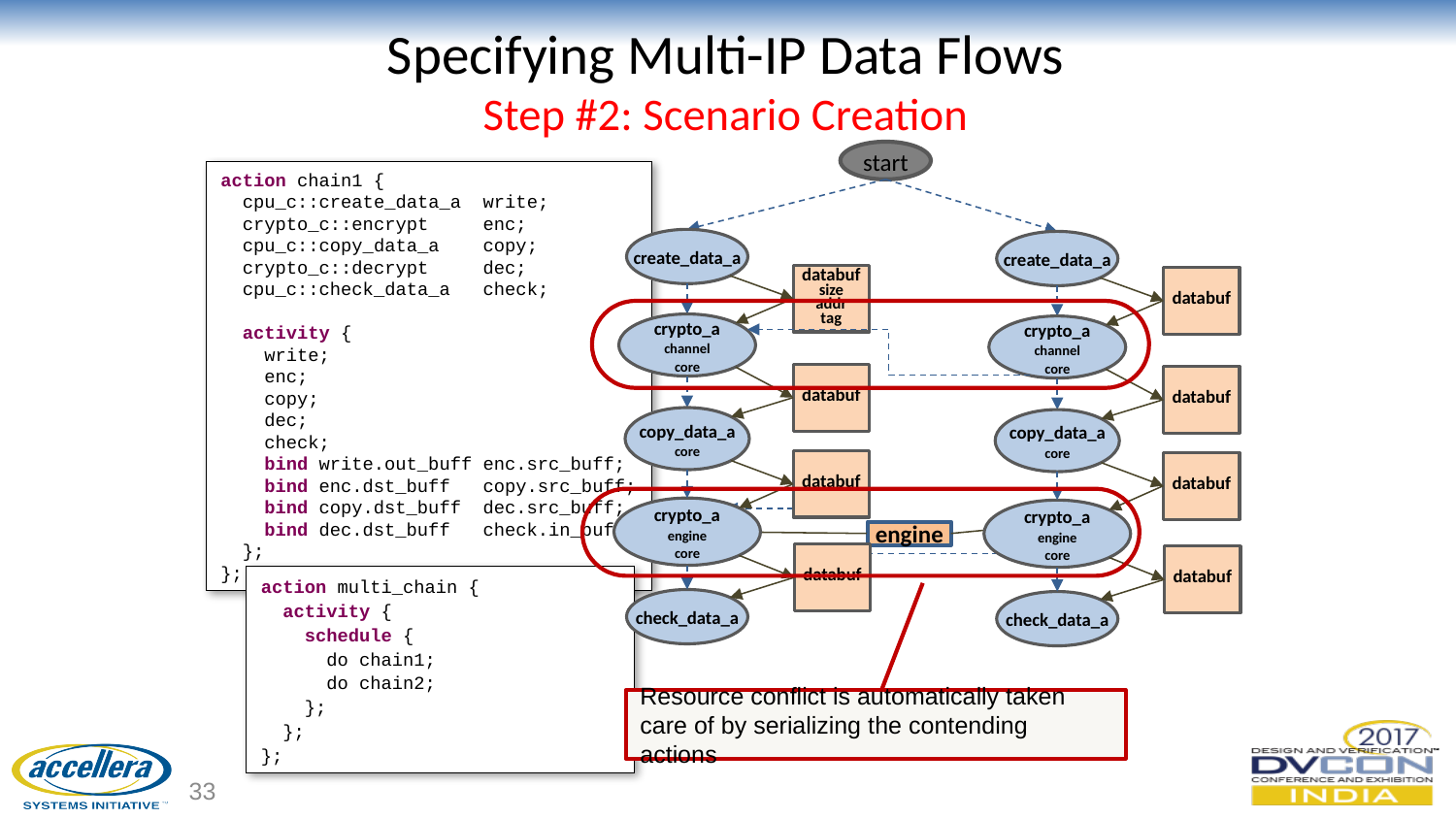

# Specifying Multi-IP Data Flows Step #2: Scenario Creation
start
action chain1 {
  cpu_c::create_data_a  write;
  crypto_c::encrypt     enc;
  cpu_c::copy_data_a    copy;
  crypto_c::decrypt     dec;
  cpu_c::check_data_a   check;

  activity {
    write;
    enc;
    copy;
    dec;
    check;
    bind write.out_buff enc.src_buff;
    bind enc.dst_buff   copy.src_buff;
    bind copy.dst_buff  dec.src_buff;
    bind dec.dst_buff   check.in_buff;
  };
};
create_data_a
databuf
size
addr
tag
crypto_a
channel
core
databuf
copy_data_a
core
databuf
crypto_a
engine
core
databuf
check_data_a
create_data_a
databuf
crypto_a
channel
core
databuf
copy_data_a
core
databuf
crypto_a
engine
core
databuf
check_data_a

engine
action multi_chain {
  activity {
    schedule {
      do chain1;
      do chain2;
    };
  };
};
Resource conflict is automatically taken care of by serializing the contending actions
33